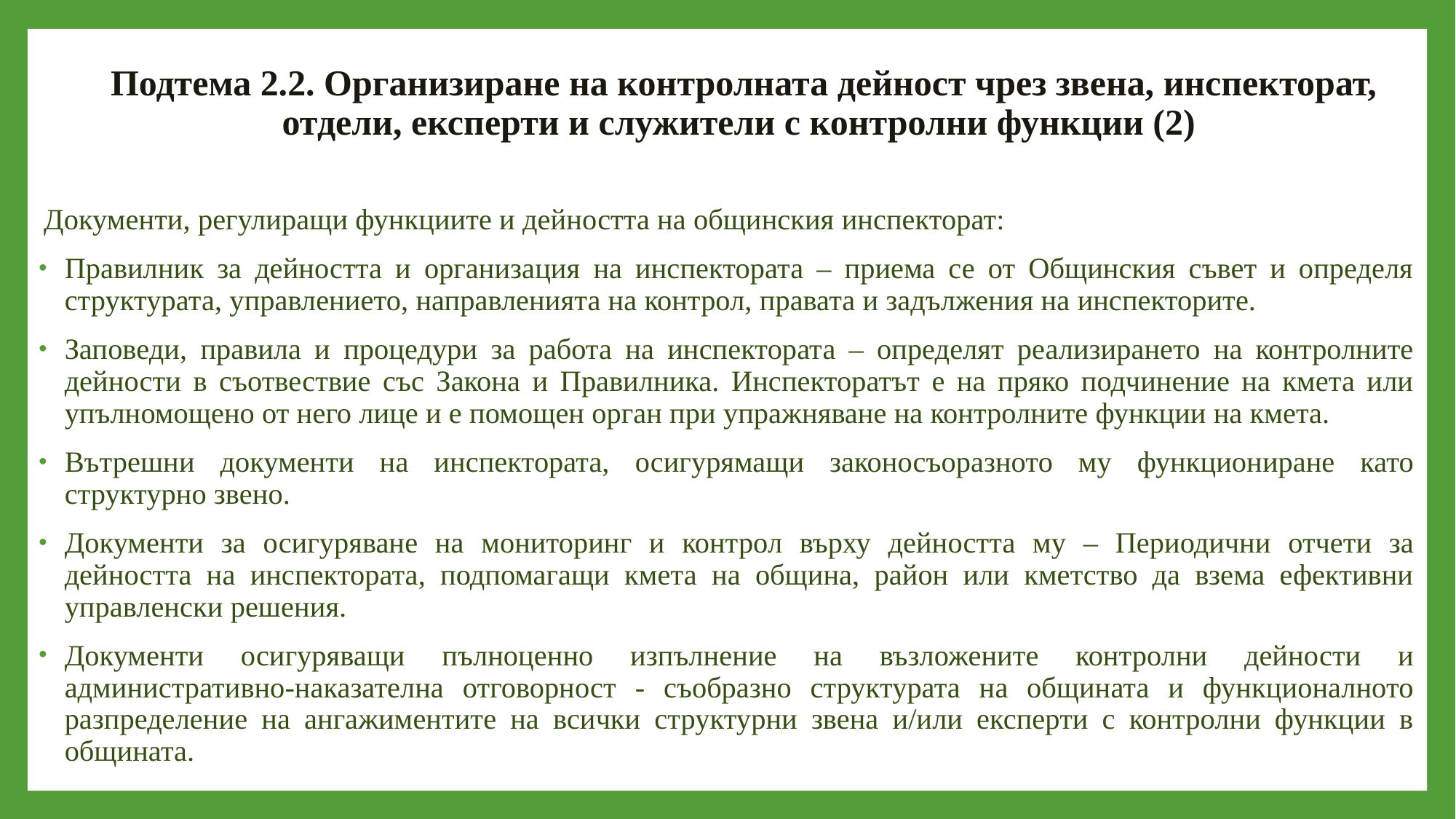

# Подтема 2.2. Организиране на контролната дейност чрез звена, инспекторат, отдели, експерти и служители с контролни функции (2)
Документи, регулиращи функциите и дейността на общинския инспекторат:
Правилник за дейността и организация на инспектората – приема се от Общинския съвет и определя структурата, управлението, направленията на контрол, правата и задължения на инспекторите.
Заповеди, правила и процедури за работа на инспектората – определят реализирането на контролните дейности в съотвествие със Закона и Правилника. Инспекторатът е на пряко подчинение на кмета или упълномощено от него лице и е помощен орган при упражняване на контролните функции на кмета.
Вътрешни документи на инспектората, осигурямащи законосъоразното му функциониране като структурно звено.
Документи за осигуряване на мониторинг и контрол върху дейността му – Периодични отчети за дейността на инспектората, подпомагащи кмета на община, район или кметство да взема ефективни управленски решения.
Документи осигуряващи пълноценно изпълнение на възложените контролни дейности и административно-наказателна отговорност - съобразно структурата на общината и функционалното разпределение на ангажиментите на всички структурни звена и/или експерти с контролни функции в общината.